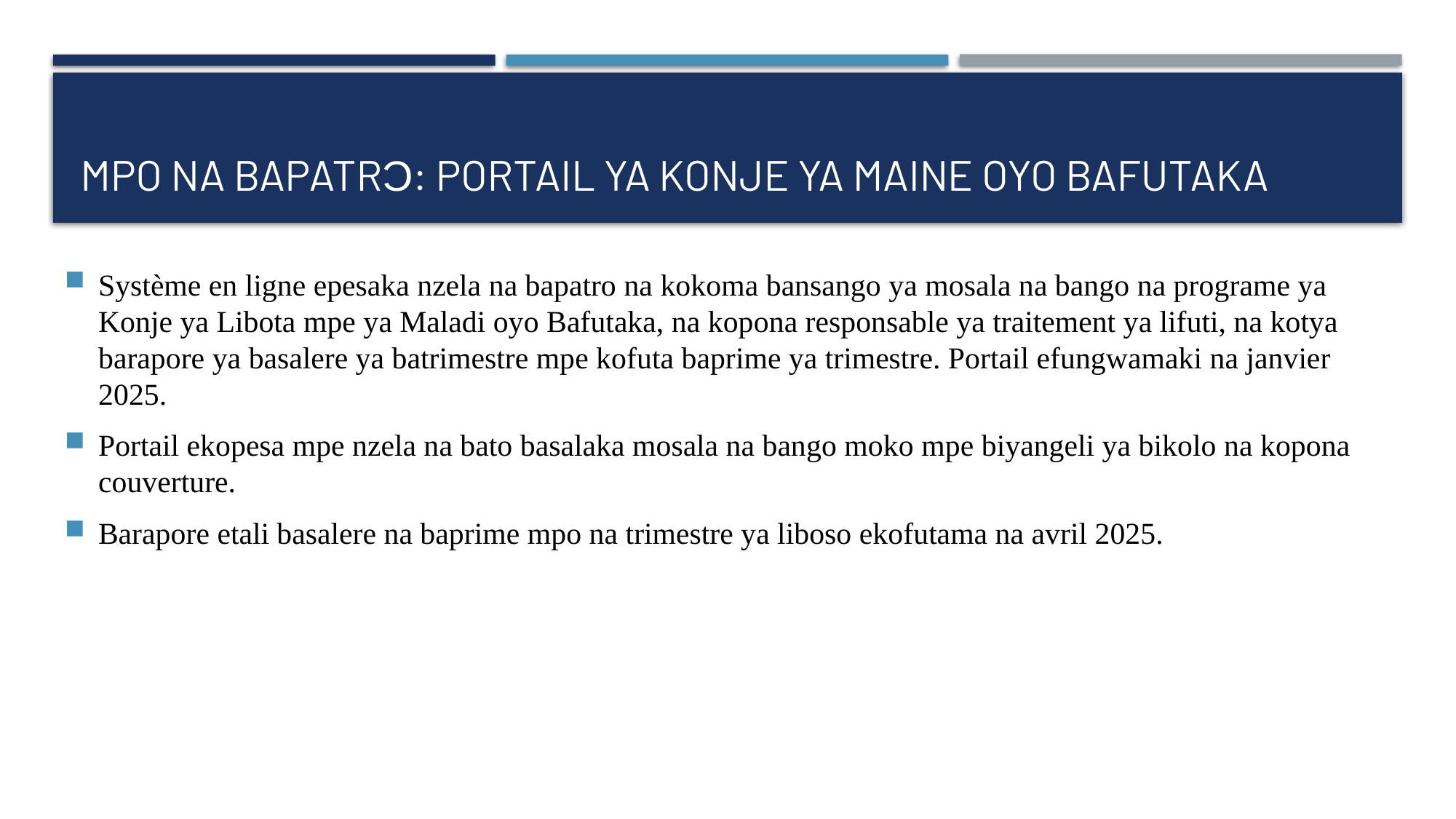

# Mpo na bapatrɔ: Portail ya konje ya Maine oyo Bafutaka
Système en ligne epesaka nzela na bapatro na kokoma bansango ya mosala na bango na programe ya Konje ya Libota mpe ya Maladi oyo Bafutaka, na kopona responsable ya traitement ya lifuti, na kotya barapore ya basalere ya batrimestre mpe kofuta baprime ya trimestre. Portail efungwamaki na janvier 2025.
Portail ekopesa mpe nzela na bato basalaka mosala na bango moko mpe biyangeli ya bikolo na kopona couverture.
Barapore etali basalere na baprime mpo na trimestre ya liboso ekofutama na avril 2025.